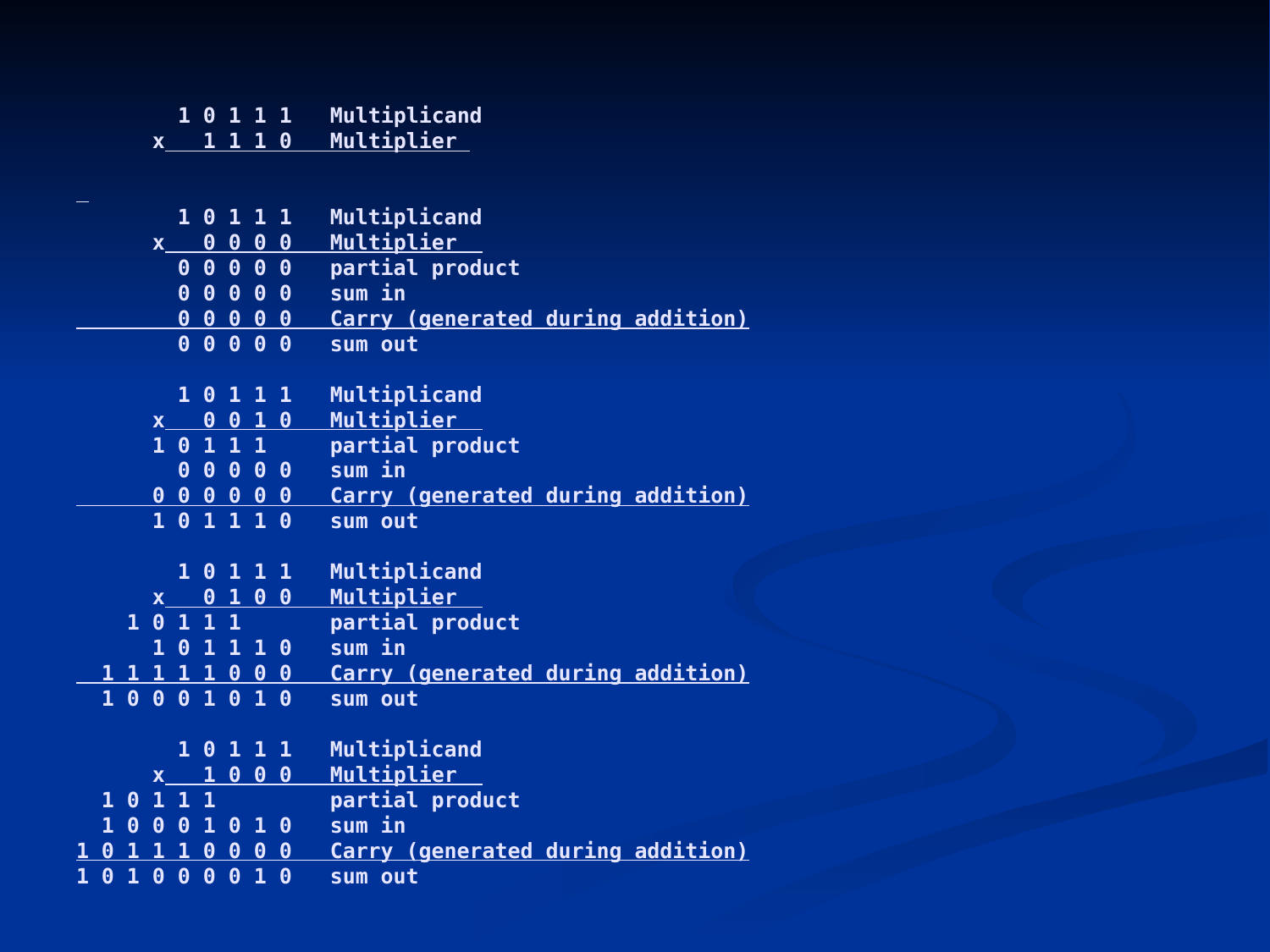

# 1 0 1 1 1   Multiplicand x   1 1 1 0   Multiplier 1 0 1 1 1   Multiplicand x   0 0 0 0   Multiplier 0 0 0 0 0   partial product 0 0 0 0 0   sum in 0 0 0 0 0   Carry (generated during addition) 0 0 0 0 0   sum out 1 0 1 1 1   Multiplicand x   0 0 1 0   Multiplier 1 0 1 1 1     partial product 0 0 0 0 0   sum in 0 0 0 0 0 0   Carry (generated during addition) 1 0 1 1 1 0   sum out 1 0 1 1 1   Multiplicand x   0 1 0 0   Multiplier 1 0 1 1 1       partial product 1 0 1 1 1 0   sum in 1 1 1 1 1 0 0 0   Carry (generated during addition) 1 0 0 0 1 0 1 0   sum out 1 0 1 1 1   Multiplicand x   1 0 0 0   Multiplier 1 0 1 1 1         partial product 1 0 0 0 1 0 1 0   sum in 1 0 1 1 1 0 0 0 0   Carry (generated during addition) 1 0 1 0 0 0 0 1 0   sum out